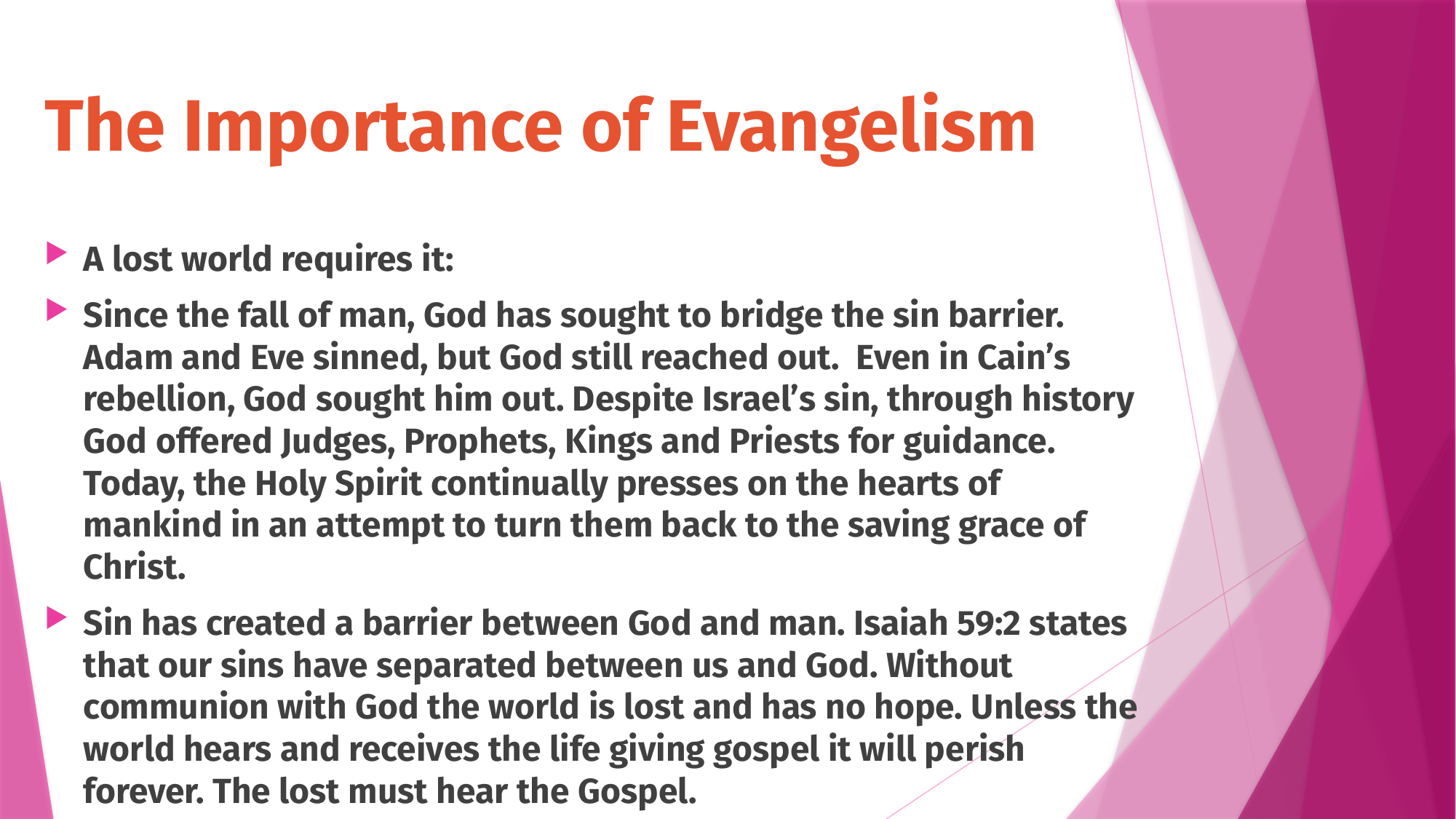

# The Importance of Evangelism
A lost world requires it:
Since the fall of man, God has sought to bridge the sin barrier.  Adam and Eve sinned, but God still reached out.  Even in Cain’s rebellion, God sought him out. Despite Israel’s sin, through history God offered Judges, Prophets, Kings and Priests for guidance.  Today, the Holy Spirit continually presses on the hearts of mankind in an attempt to turn them back to the saving grace of Christ.
Sin has created a barrier between God and man. Isaiah 59:2 states that our sins have separated between us and God. Without communion with God the world is lost and has no hope. Unless the world hears and receives the life giving gospel it will perish forever. The lost must hear the Gospel.